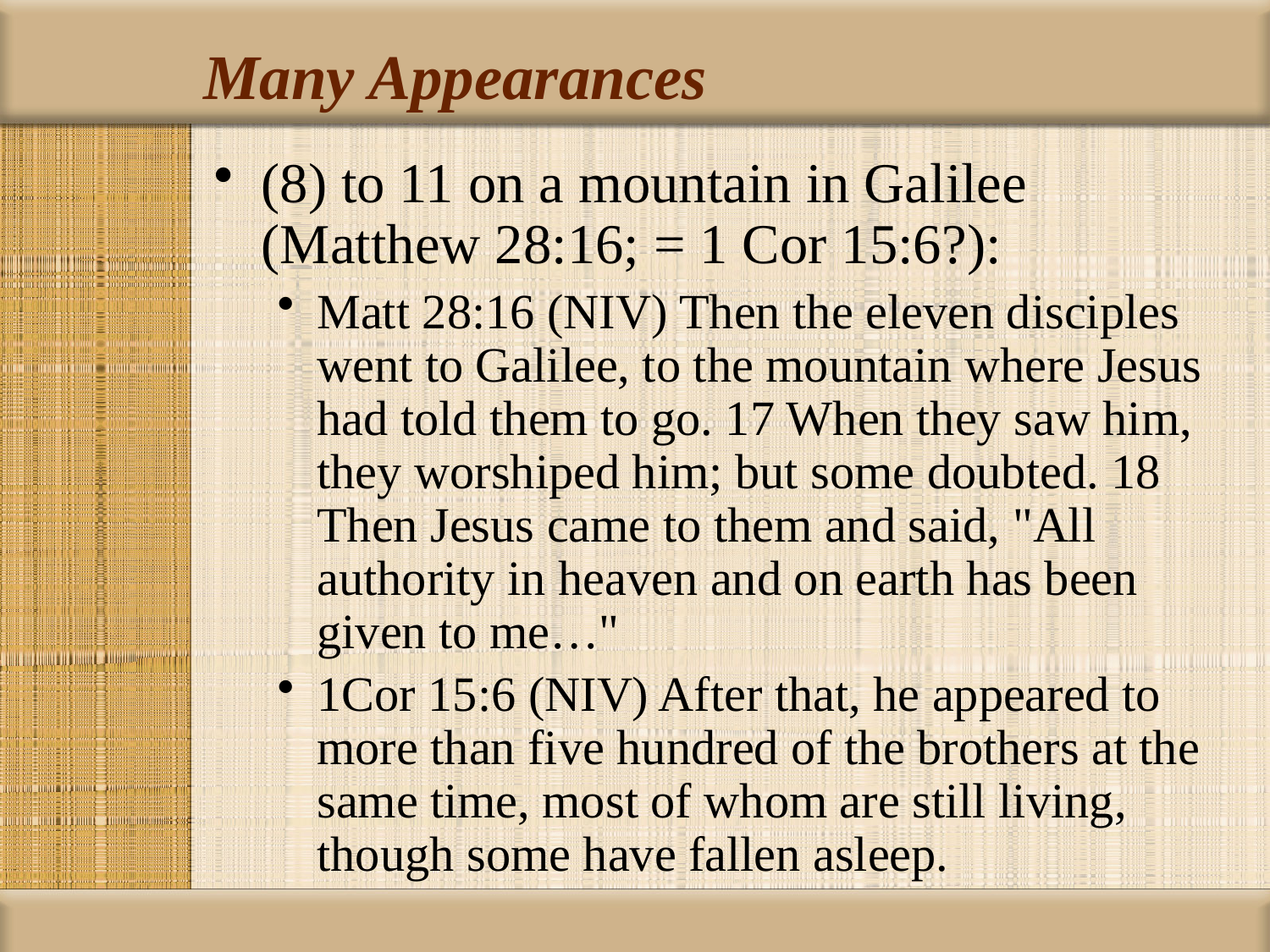

# Many Appearances
(8) to 11 on a mountain in Galilee (Matthew 28:16; = 1 Cor 15:6?):
Matt 28:16 (NIV) Then the eleven disciples went to Galilee, to the mountain where Jesus had told them to go. 17 When they saw him, they worshiped him; but some doubted. 18 Then Jesus came to them and said, "All authority in heaven and on earth has been given to me…"
1Cor 15:6 (NIV) After that, he appeared to more than five hundred of the brothers at the same time, most of whom are still living, though some have fallen asleep.